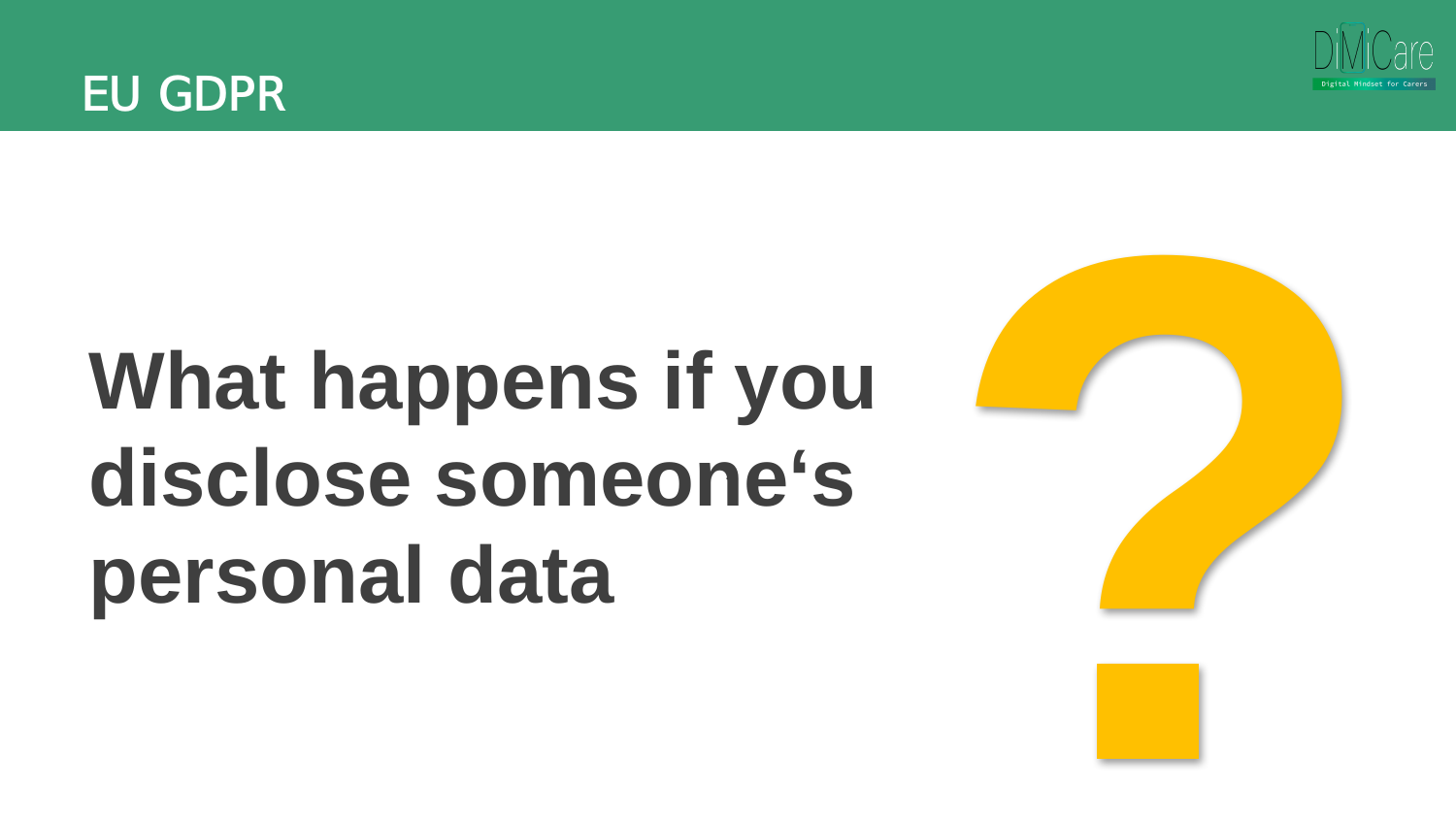

?
EU GDPR

?
What happens if you disclose someone‘s personal data